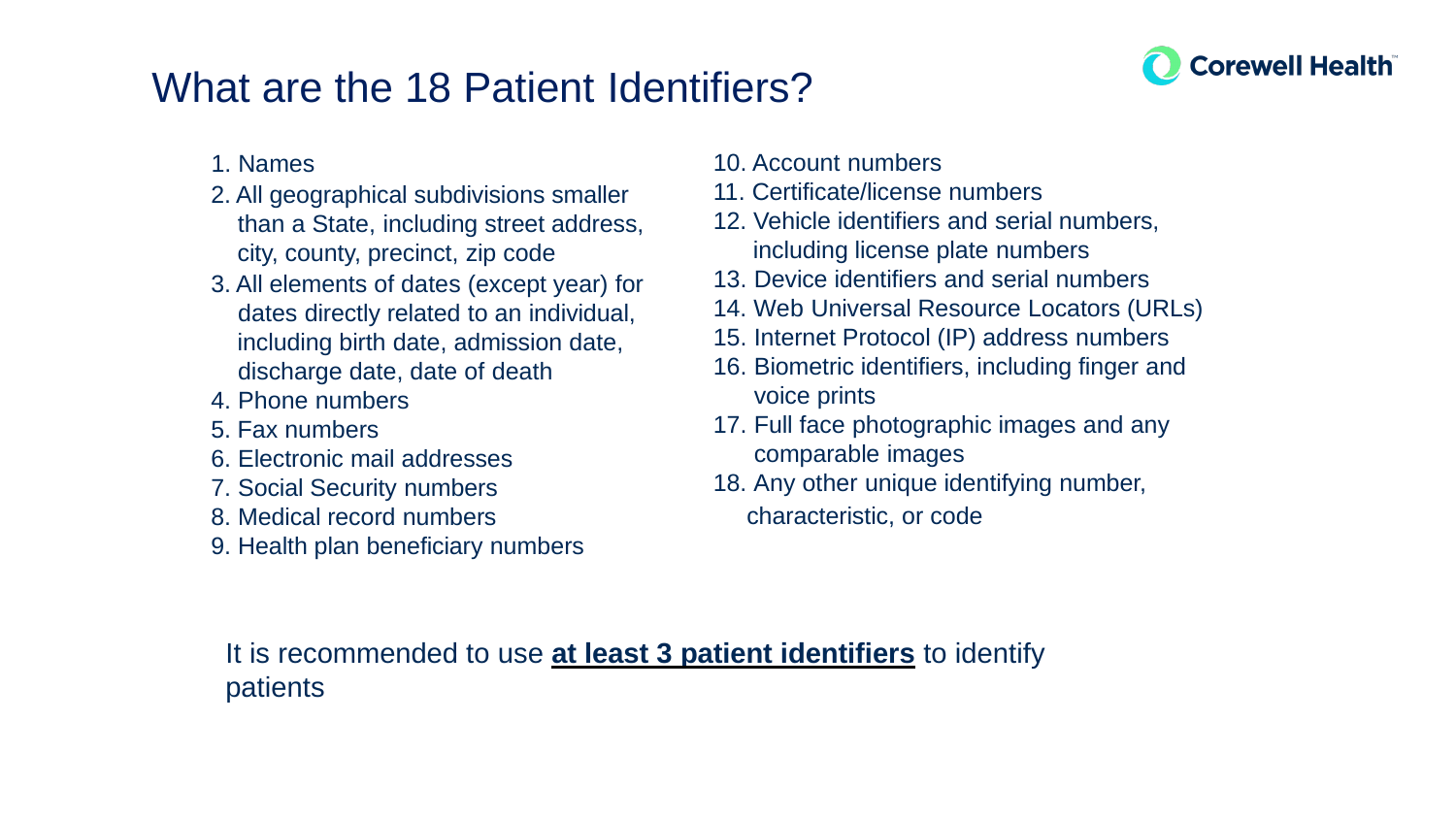

# What are the 18 Patient Identifiers?
10. Account numbers
11. Certificate/license numbers
12. Vehicle identifiers and serial numbers,
      including license plate numbers
13. Device identifiers and serial numbers
14. Web Universal Resource Locators (URLs)
15. Internet Protocol (IP) address numbers
16. Biometric identifiers, including finger and
      voice prints
17. Full face photographic images and any
      comparable images
18. Any other unique identifying number,
     characteristic, or code
1. Names
2. All geographical subdivisions smaller
    than a State, including street address,
    city, county, precinct, zip code
3. All elements of dates (except year) for
    dates directly related to an individual,
    including birth date, admission date,
    discharge date, date of death
4. Phone numbers
5. Fax numbers
6. Electronic mail addresses
7. Social Security numbers
8. Medical record numbers
9. Health plan beneficiary numbers
It is recommended to use at least 3 patient identifiers to identify patients
24